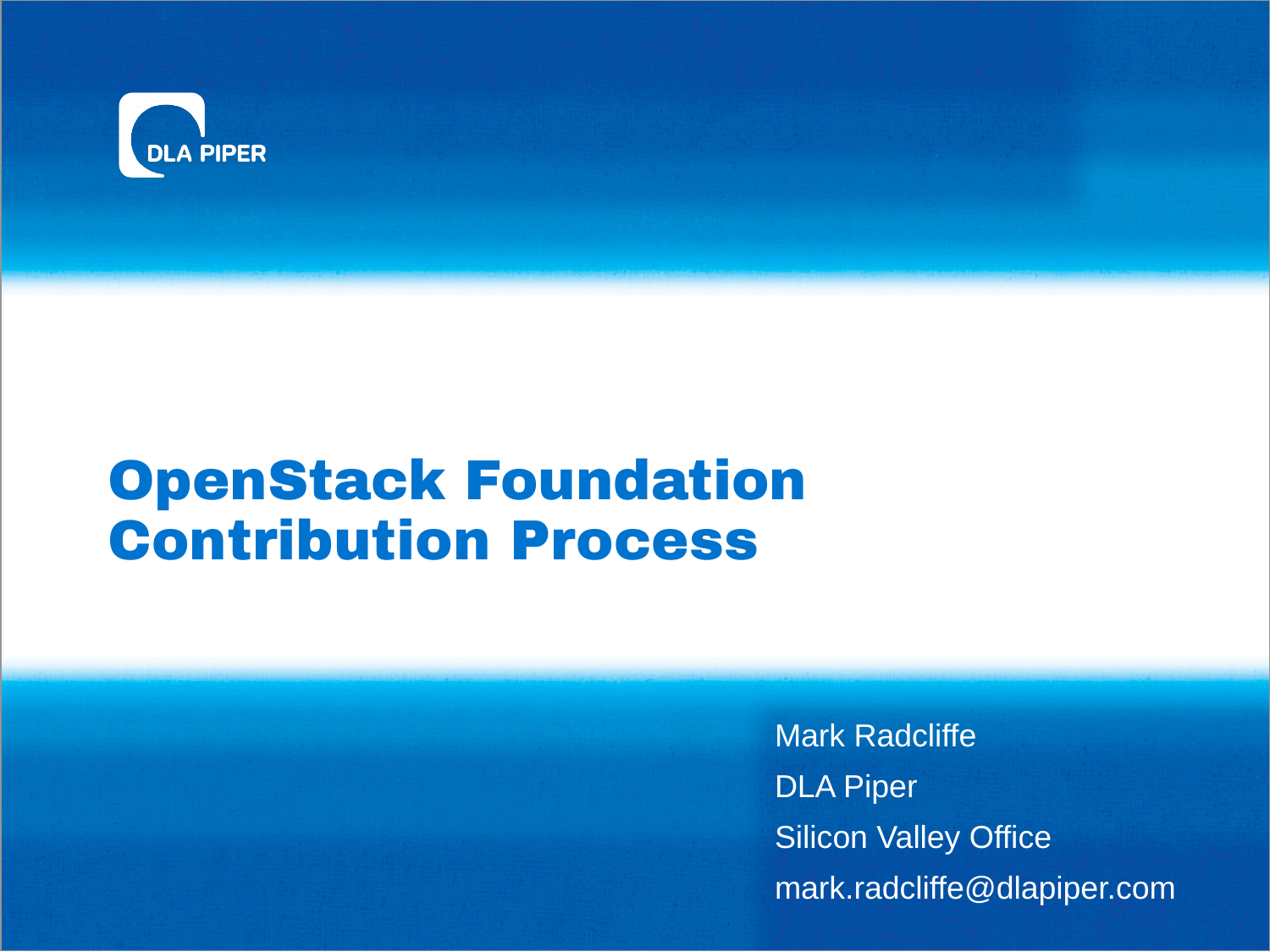

# OpenStack Foundation Contribution Process
Mark Radcliffe
DLA Piper
Silicon Valley Office
mark.radcliffe@dlapiper.com